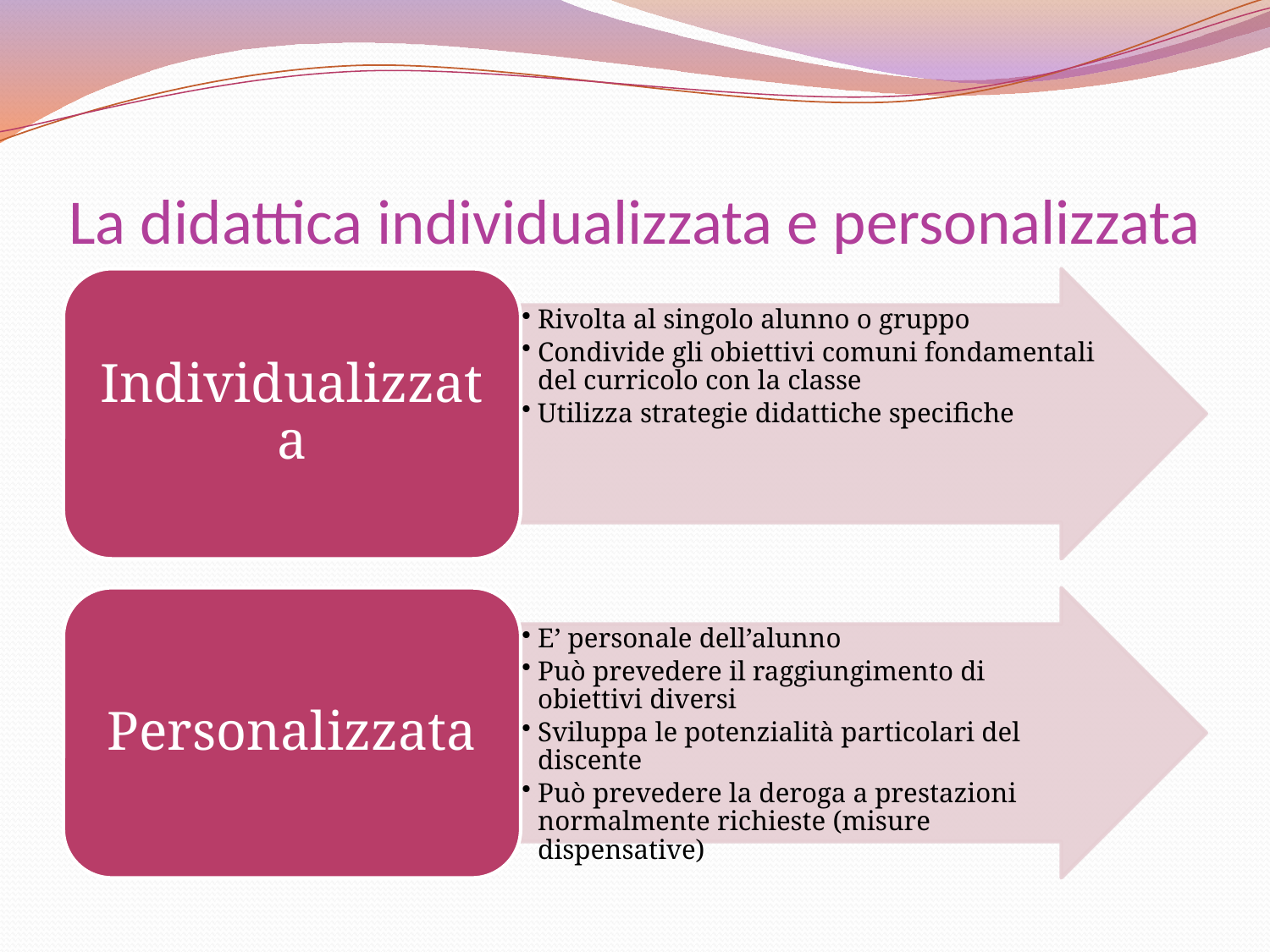

# La didattica individualizzata e personalizzata
Rivolta al singolo alunno o gruppo
Condivide gli obiettivi comuni fondamentali del curricolo con la classe
Utilizza strategie didattiche specifiche
Individualizzata
E’ personale dell’alunno
Può prevedere il raggiungimento di obiettivi diversi
Sviluppa le potenzialità particolari del discente
Può prevedere la deroga a prestazioni normalmente richieste (misure dispensative)
Personalizzata